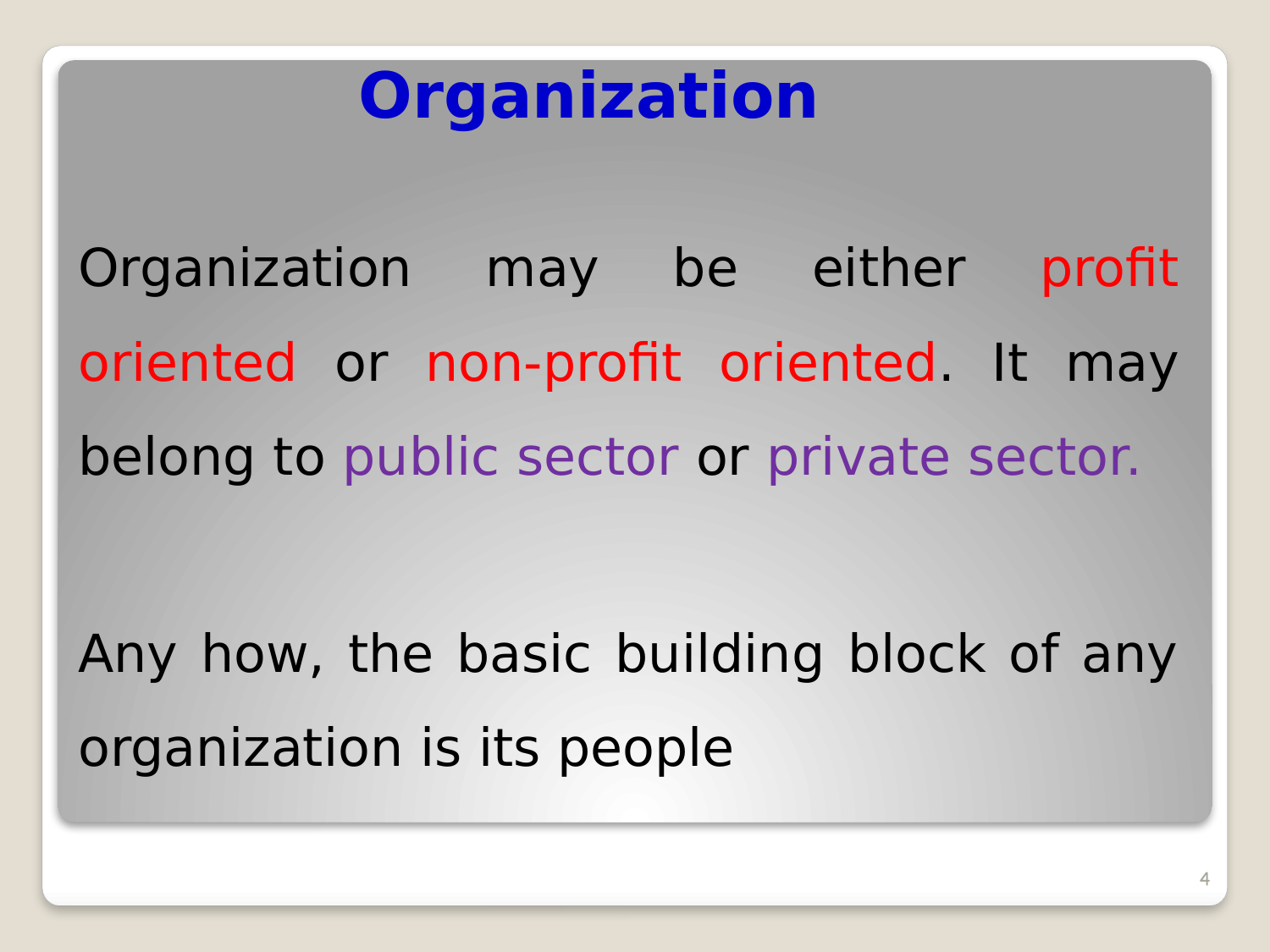

# Organization
Organization may be either profit oriented or non-profit oriented. It may belong to public sector or private sector.

Any how, the basic building block of any organization is its people
4